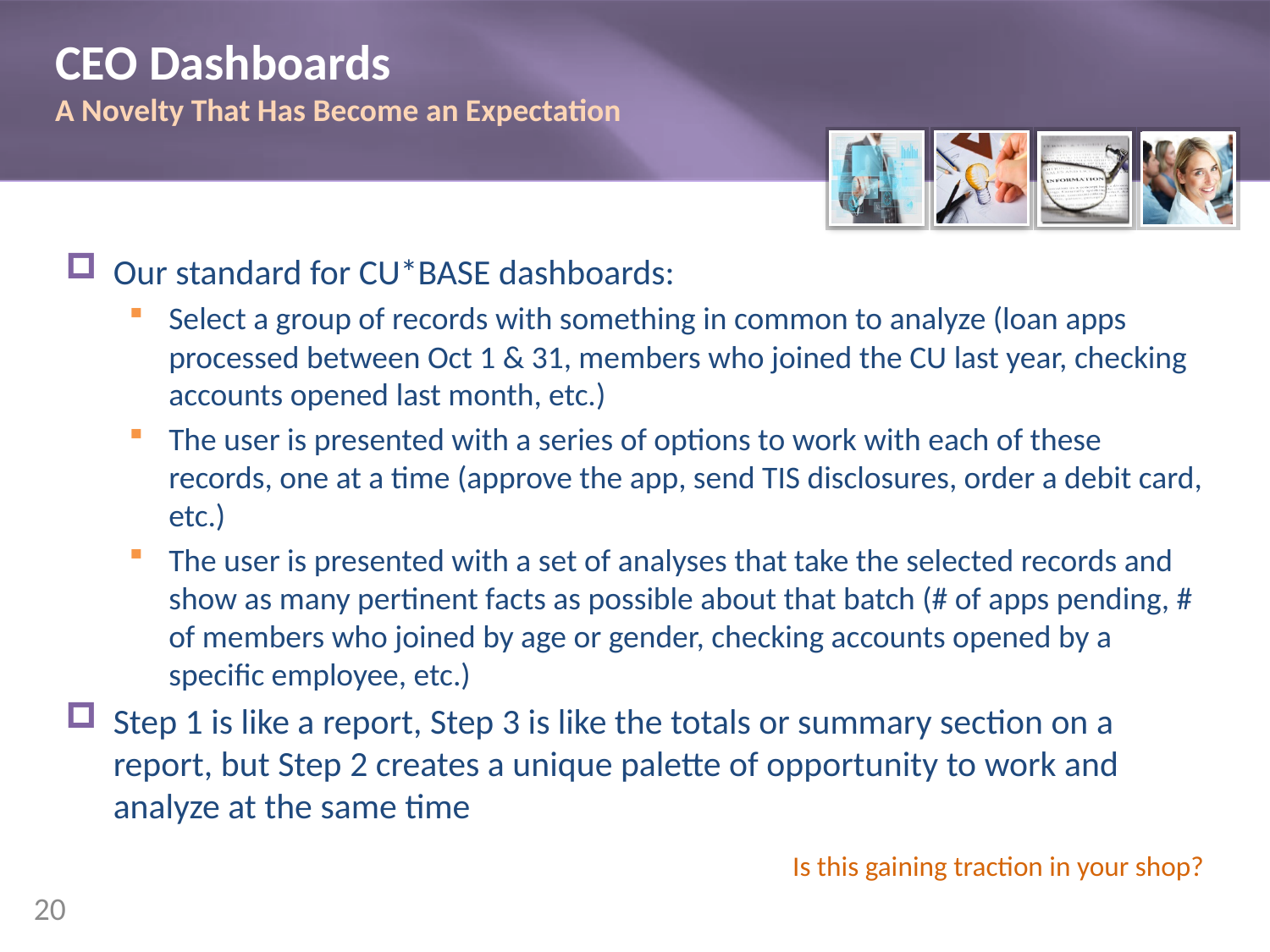

# CEO Dashboards A Novelty That Has Become an Expectation
Our standard for CU*BASE dashboards:
Select a group of records with something in common to analyze (loan apps processed between Oct 1 & 31, members who joined the CU last year, checking accounts opened last month, etc.)
The user is presented with a series of options to work with each of these records, one at a time (approve the app, send TIS disclosures, order a debit card, etc.)
The user is presented with a set of analyses that take the selected records and show as many pertinent facts as possible about that batch (# of apps pending, # of members who joined by age or gender, checking accounts opened by a specific employee, etc.)
Step 1 is like a report, Step 3 is like the totals or summary section on a report, but Step 2 creates a unique palette of opportunity to work and analyze at the same time
Is this gaining traction in your shop?
20